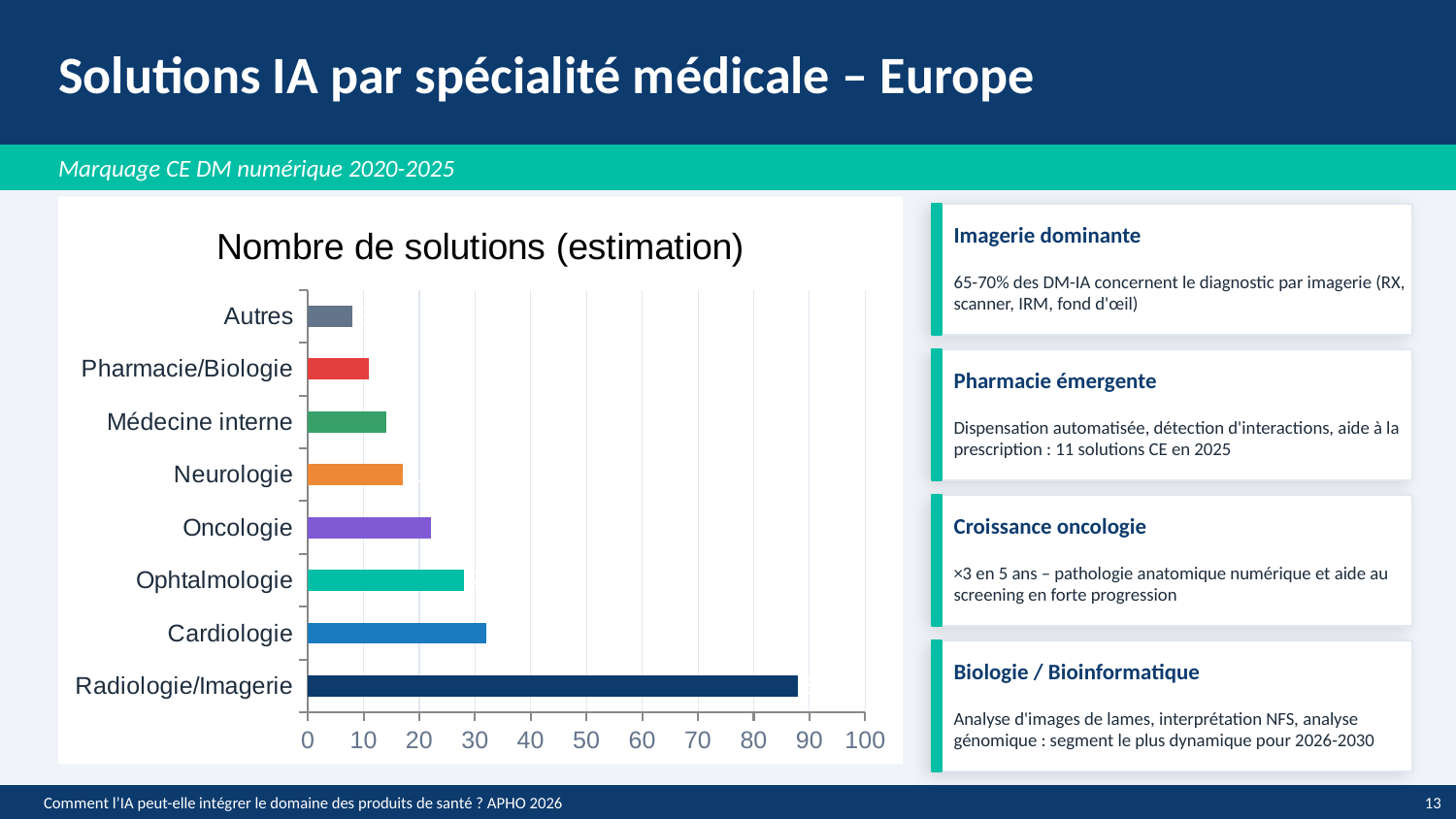

Solutions IA par spécialité médicale – Europe

Marquage CE DM numérique 2020-2025

### Chart: Nombre de solutions (estimation)

| Category | Nb solutions marquées CE |
|---|---|
| Radiologie/Imagerie | 88.0 |
| Cardiologie | 32.0 |
| Ophtalmologie | 28.0 |
| Oncologie | 22.0 |
| Neurologie | 17.0 |
| Médecine interne | 14.0 |
| Pharmacie/Biologie | 11.0 |
| Autres | 8.0 |

Imagerie dominante
65-70% des DM-IA concernent le diagnostic par imagerie (RX, scanner, IRM, fond d'œil)

Pharmacie émergente
Dispensation automatisée, détection d'interactions, aide à la prescription : 11 solutions CE en 2025

Croissance oncologie
×3 en 5 ans – pathologie anatomique numérique et aide au screening en forte progression

Biologie / Bioinformatique
Analyse d'images de lames, interprétation NFS, analyse génomique : segment le plus dynamique pour 2026-2030

Comment l’IA peut-elle intégrer le domaine des produits de santé ? APHO 2026
13